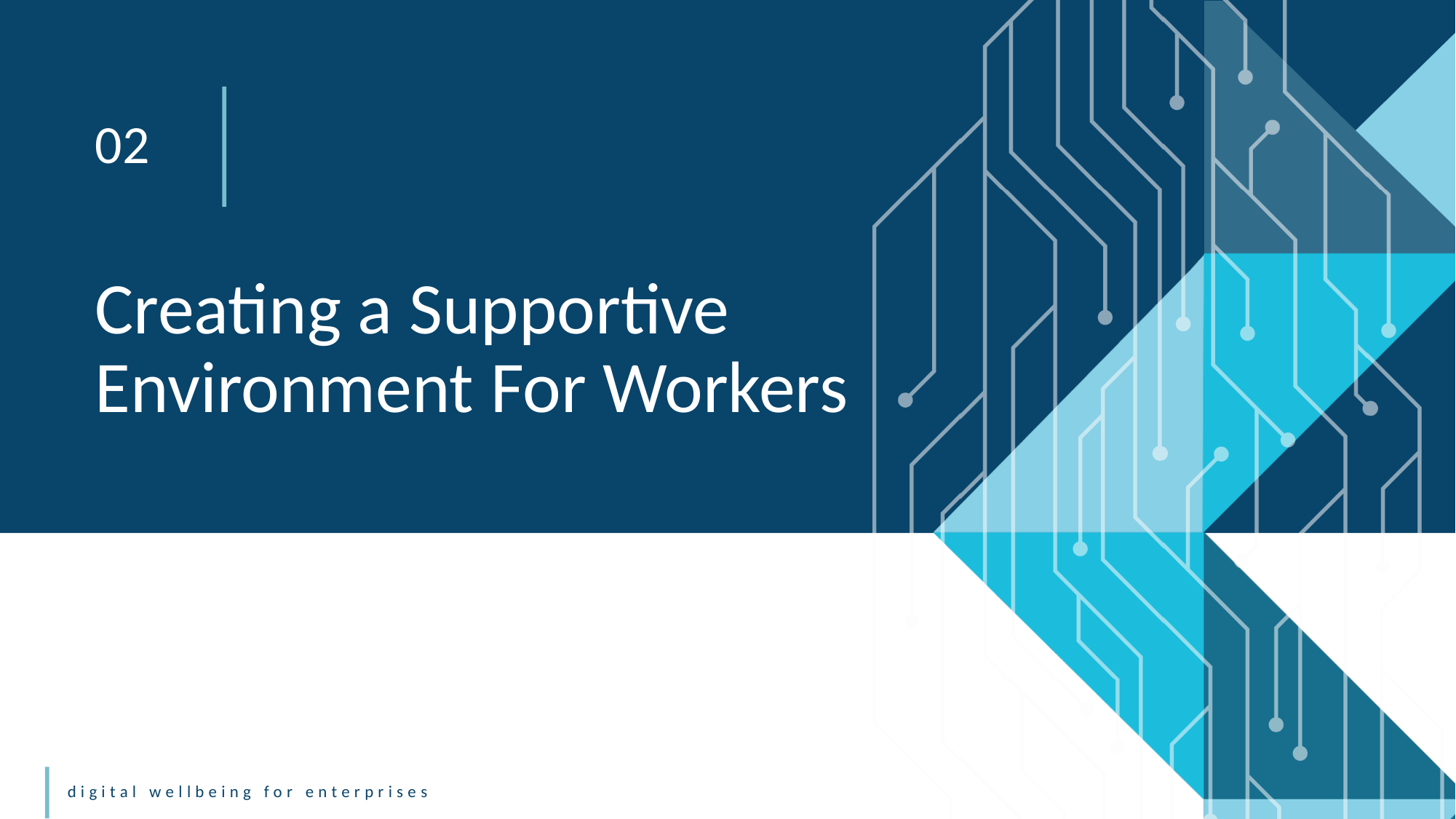

02
Creating a Supportive Environment For Workers